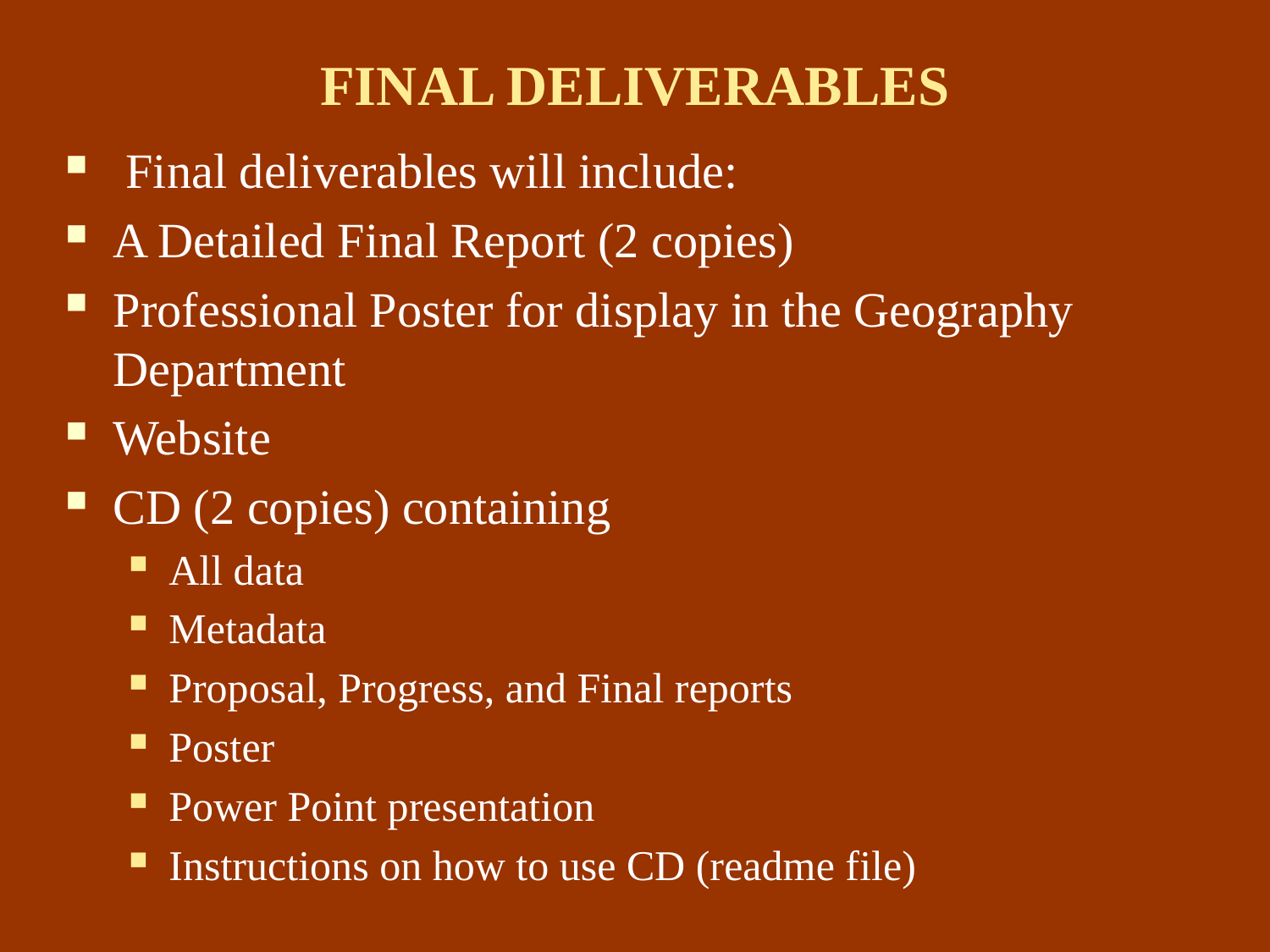

# Final Deliverables
 Final deliverables will include:
A Detailed Final Report (2 copies)
Professional Poster for display in the Geography Department
Website
CD (2 copies) containing
All data
Metadata
Proposal, Progress, and Final reports
Poster
Power Point presentation
Instructions on how to use CD (readme file)